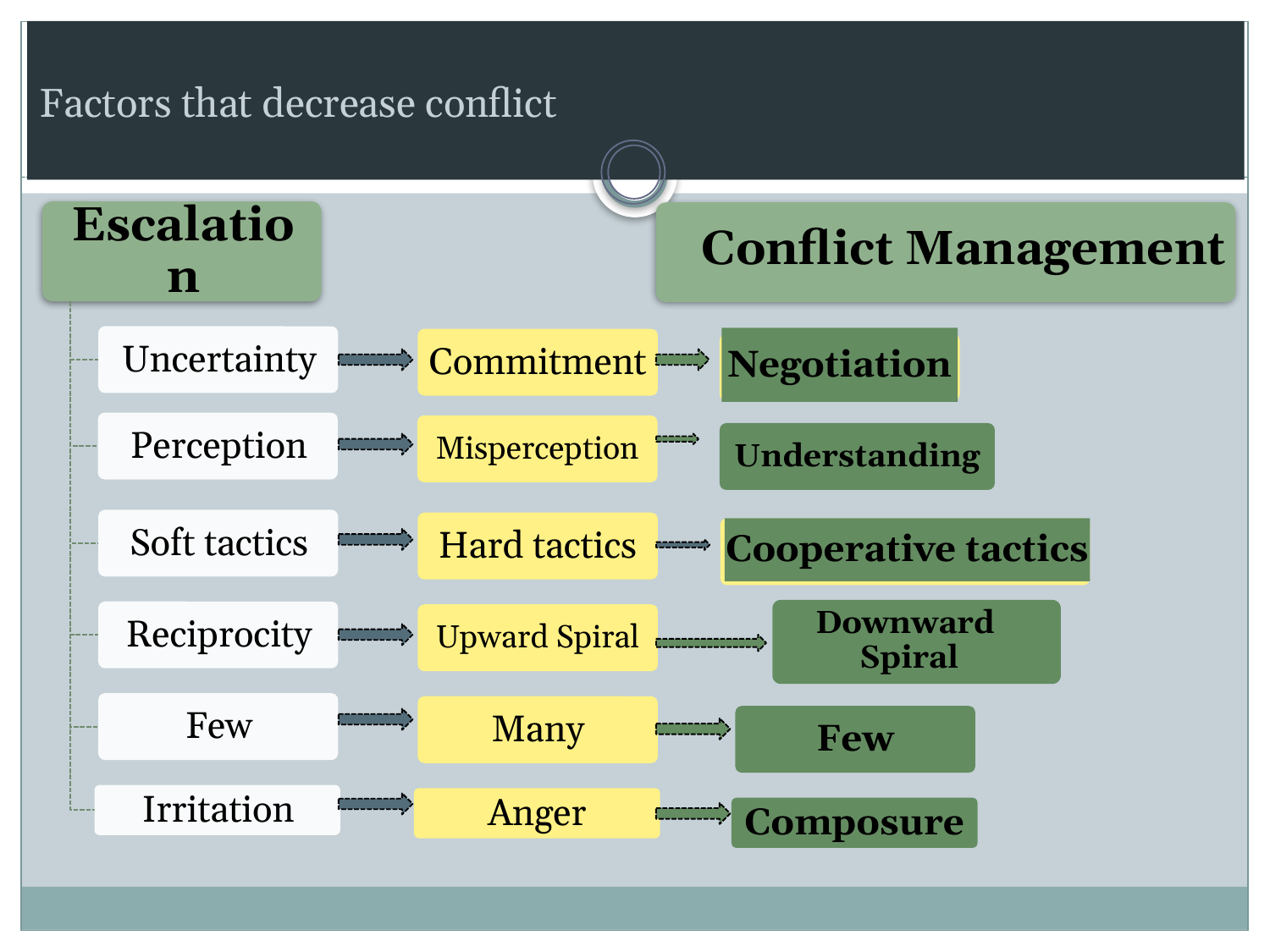

# Factors that decrease conflict

Escalation
Uncertainty
Perception
Soft tactics
Reciprocity
Few
Irritation

Conflict Management
Negotiation

Commitment

Misperception

Understanding

Hard tactics

Cooperative tactics

Downward  Spiral

Upward Spiral

Many

Few

Anger

Composure